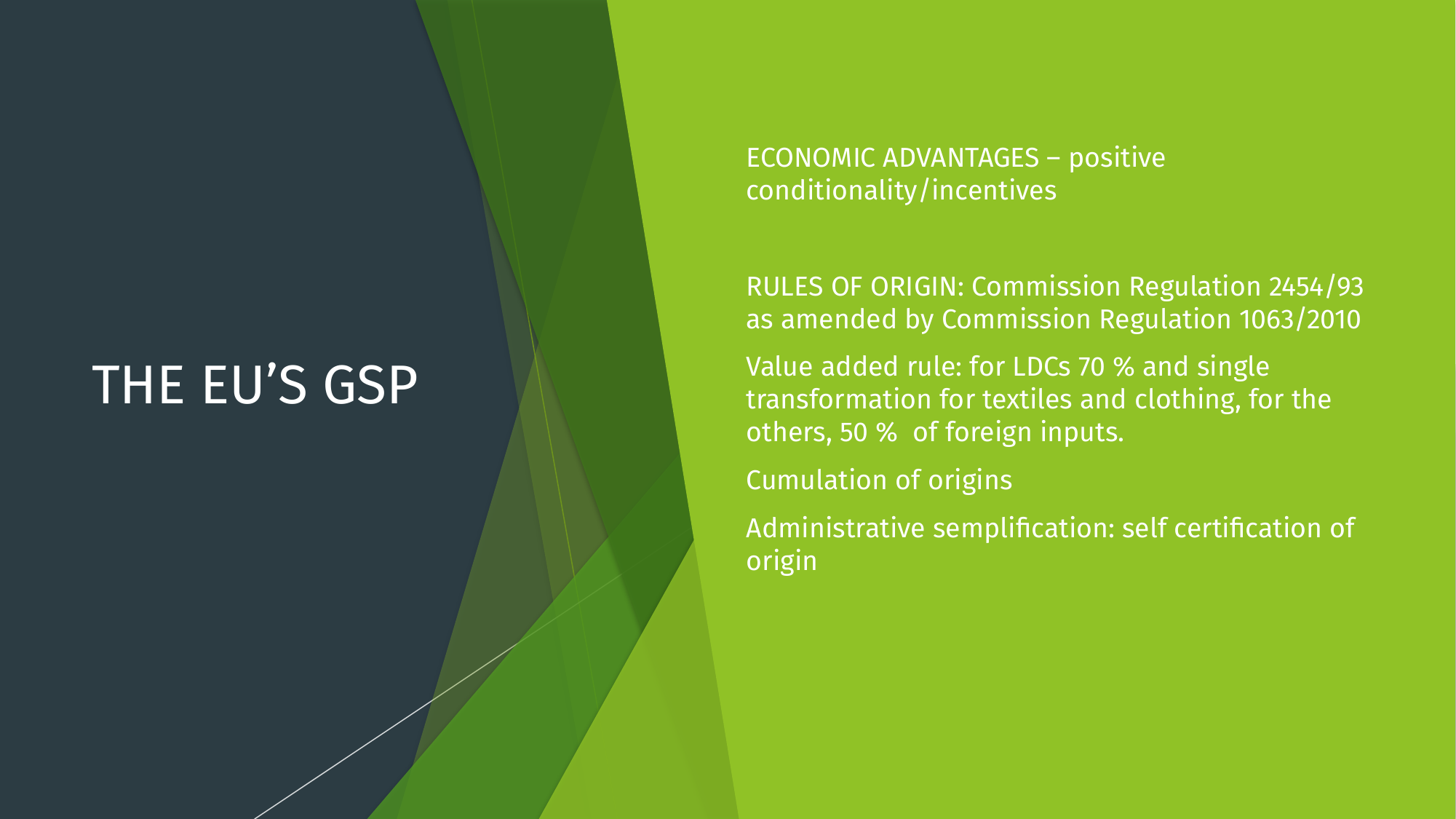

# THE EU’S GSP

ECONOMIC ADVANTAGES – positive conditionality/incentives

RULES OF ORIGIN: Commission Regulation 2454/93 as amended by Commission Regulation 1063/2010
Value added rule: for LDCs 70 % and single transformation for textiles and clothing, for the others, 50 %  of foreign inputs.
Cumulation of origins
Administrative semplification: self certification of origin